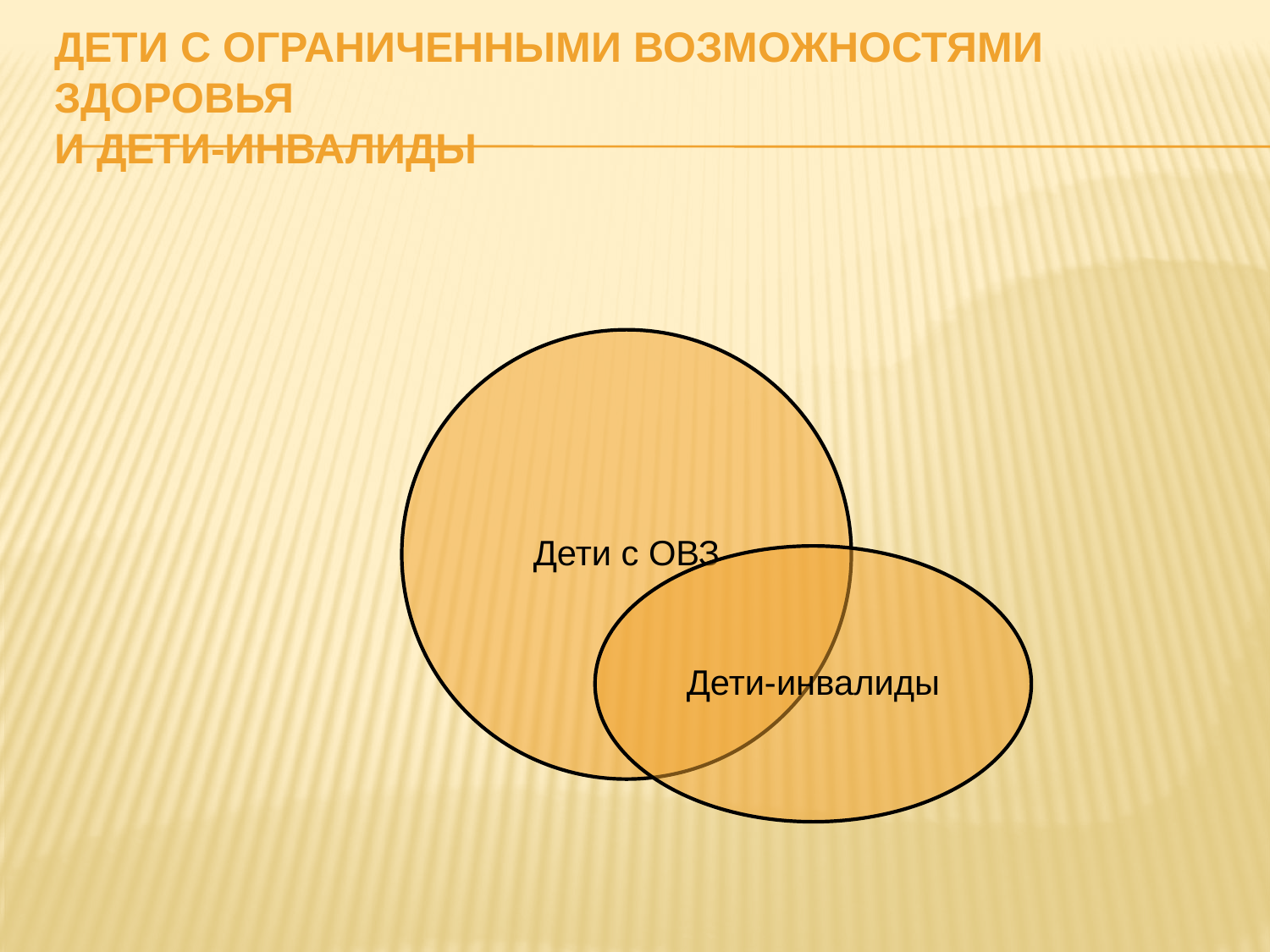

# Дети с ограниченными возможностями здоровья и дети-инвалиды
Дети с ОВЗ
Дети-инвалиды